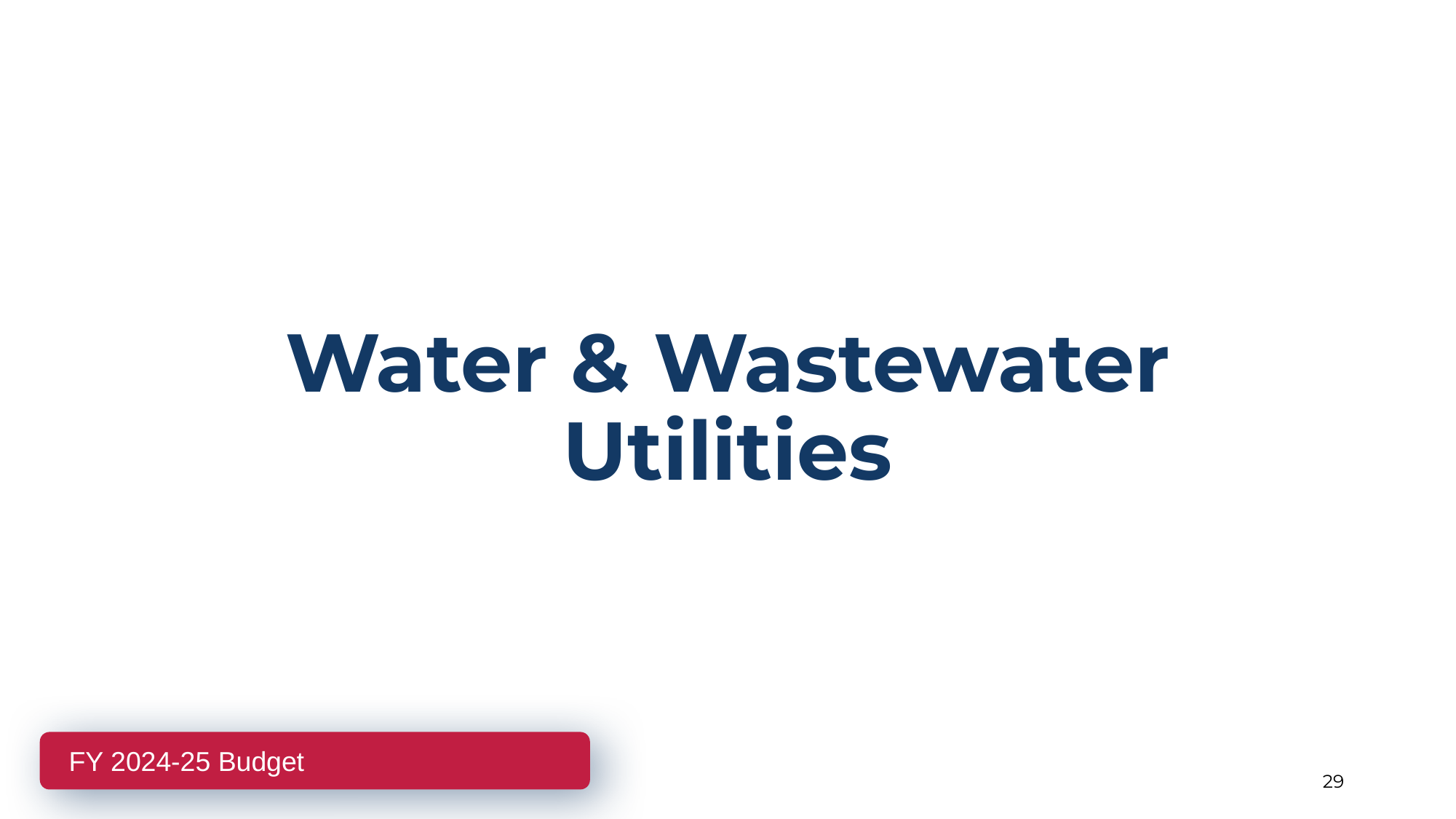

Water & Wastewater Utilities

FY 2024-25 Budget
29